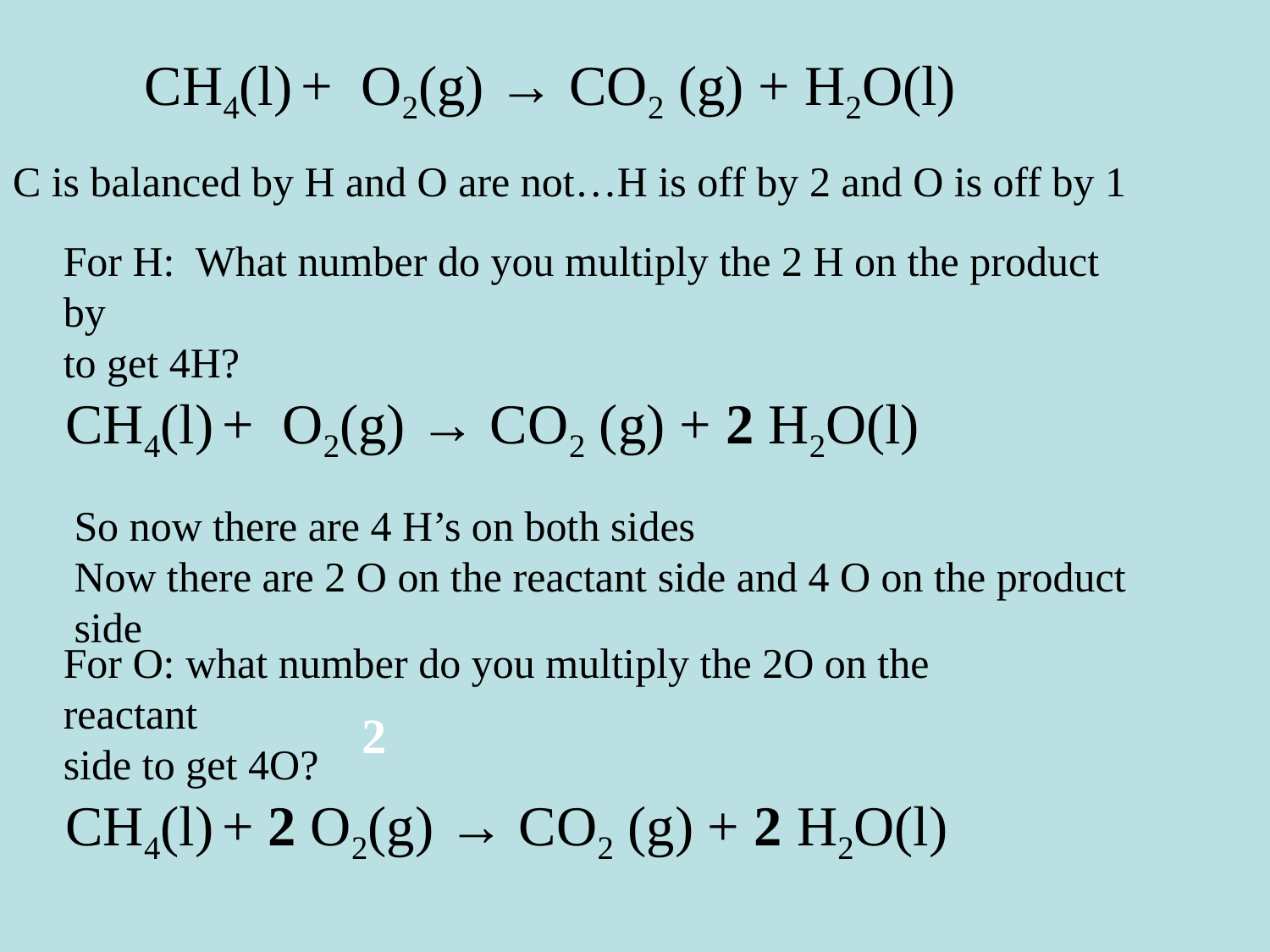

CH4(l) +  O2(g) → CO2 (g) + H2O(l)
C is balanced by H and O are not…H is off by 2 and O is off by 1
For H:  What number do you multiply the 2 H on the product by
to get 4H?
CH4(l) +  O2(g) → CO2 (g) + 2 H2O(l)
So now there are 4 H’s on both sides
Now there are 2 O on the reactant side and 4 O on the product side
For O: what number do you multiply the 2O on the reactant
side to get 4O?
2
CH4(l) + 2 O2(g) → CO2 (g) + 2 H2O(l)